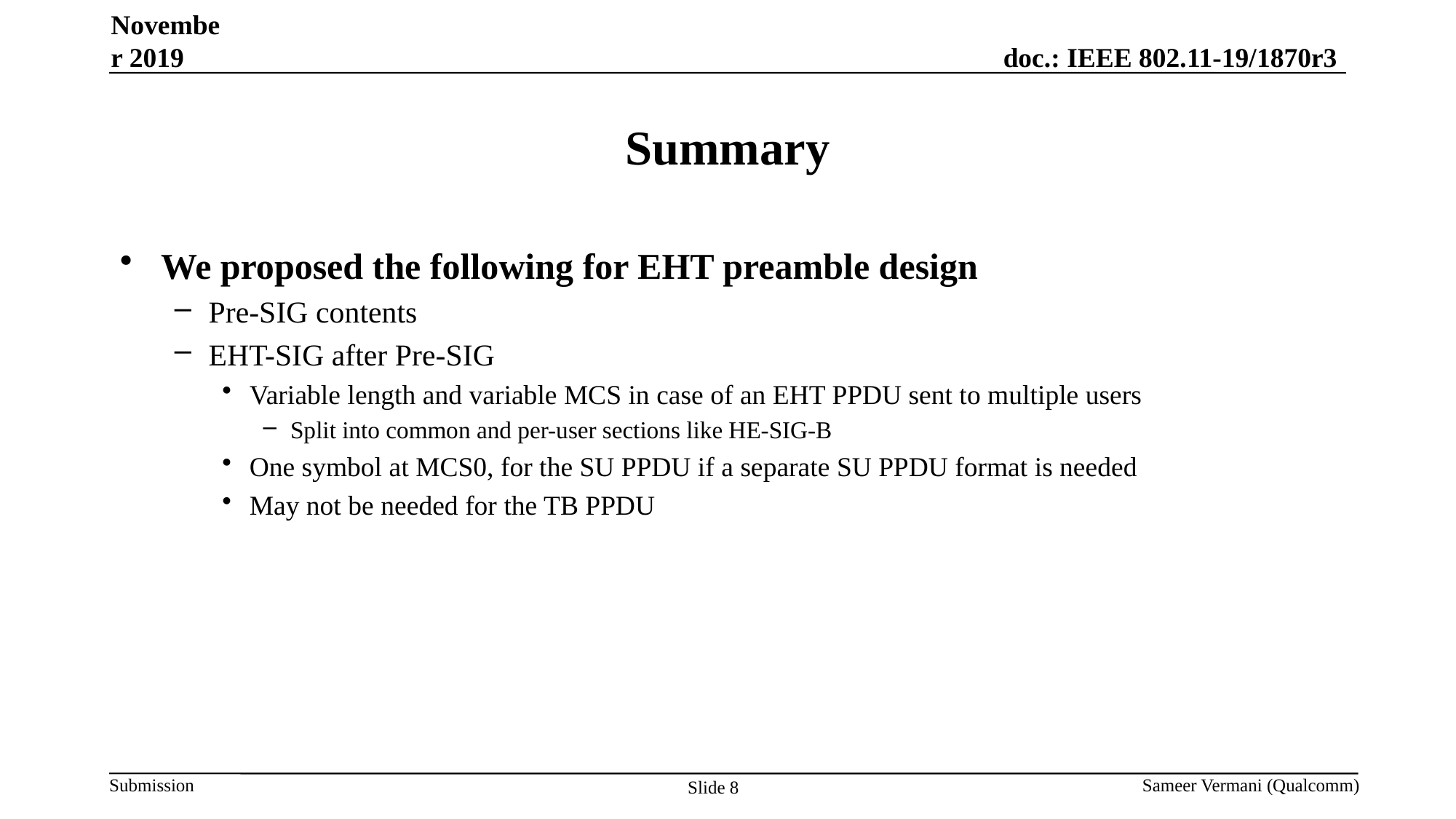

November 2019
# Summary
We proposed the following for EHT preamble design
Pre-SIG contents
EHT-SIG after Pre-SIG
Variable length and variable MCS in case of an EHT PPDU sent to multiple users
Split into common and per-user sections like HE-SIG-B
One symbol at MCS0, for the SU PPDU if a separate SU PPDU format is needed
May not be needed for the TB PPDU
Sameer Vermani (Qualcomm)
Slide 8